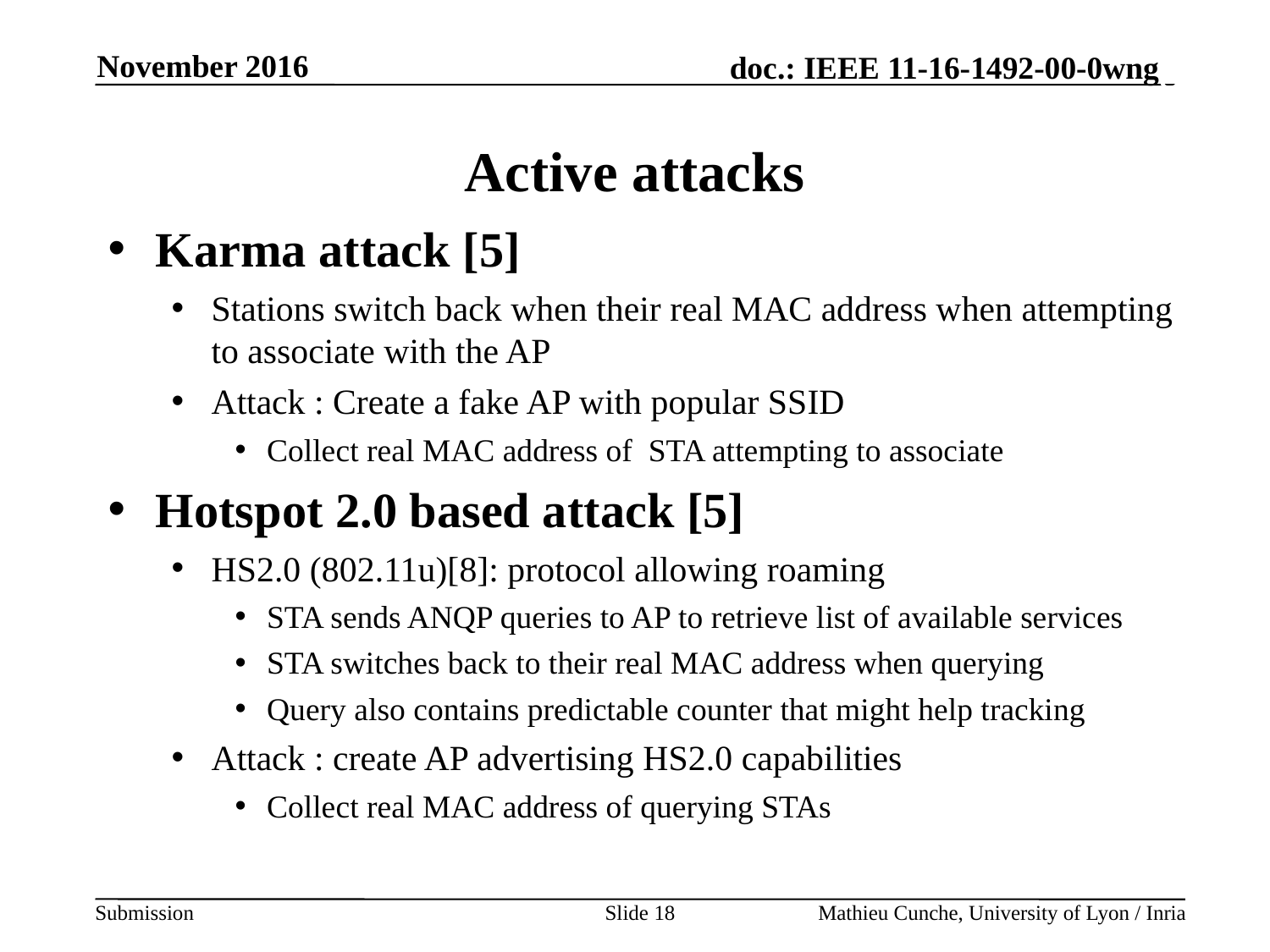

November 2016
# Active attacks
Karma attack [5]
Stations switch back when their real MAC address when attempting to associate with the AP
Attack : Create a fake AP with popular SSID
Collect real MAC address of  STA attempting to associate
Hotspot 2.0 based attack [5]
HS2.0 (802.11u)[8]: protocol allowing roaming
STA sends ANQP queries to AP to retrieve list of available services
STA switches back to their real MAC address when querying
Query also contains predictable counter that might help tracking
Attack : create AP advertising HS2.0 capabilities
Collect real MAC address of querying STAs
Slide 18
Mathieu Cunche, University of Lyon / Inria